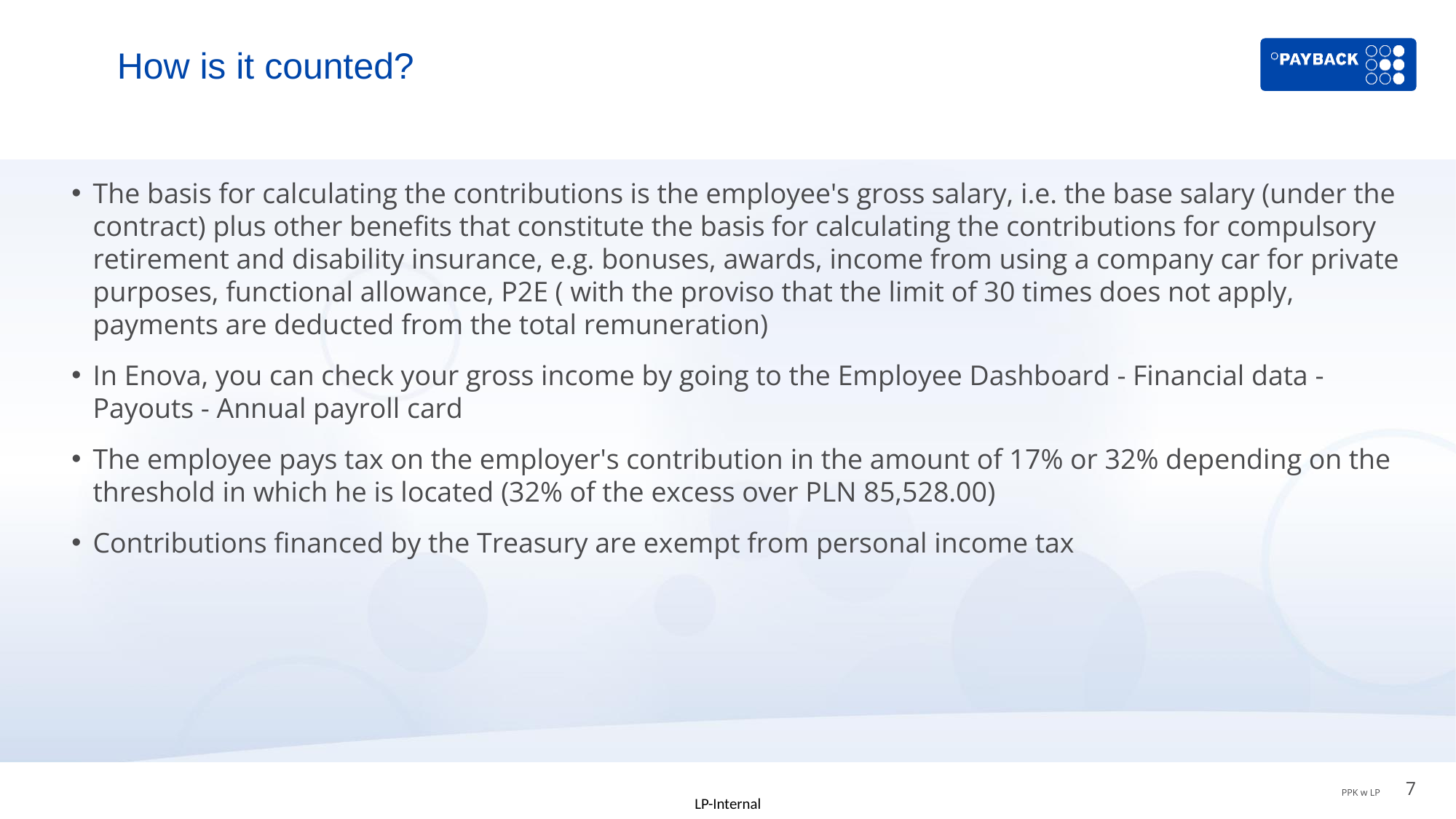

# How is it counted?
The basis for calculating the contributions is the employee's gross salary, i.e. the base salary (under the contract) plus other benefits that constitute the basis for calculating the contributions for compulsory retirement and disability insurance, e.g. bonuses, awards, income from using a company car for private purposes, functional allowance, P2E ( with the proviso that the limit of 30 times does not apply, payments are deducted from the total remuneration)
In Enova, you can check your gross income by going to the Employee Dashboard - Financial data - Payouts - Annual payroll card
The employee pays tax on the employer's contribution in the amount of 17% or 32% depending on the threshold in which he is located (32% of the excess over PLN 85,528.00)
Contributions financed by the Treasury are exempt from personal income tax

7
PPK w LP